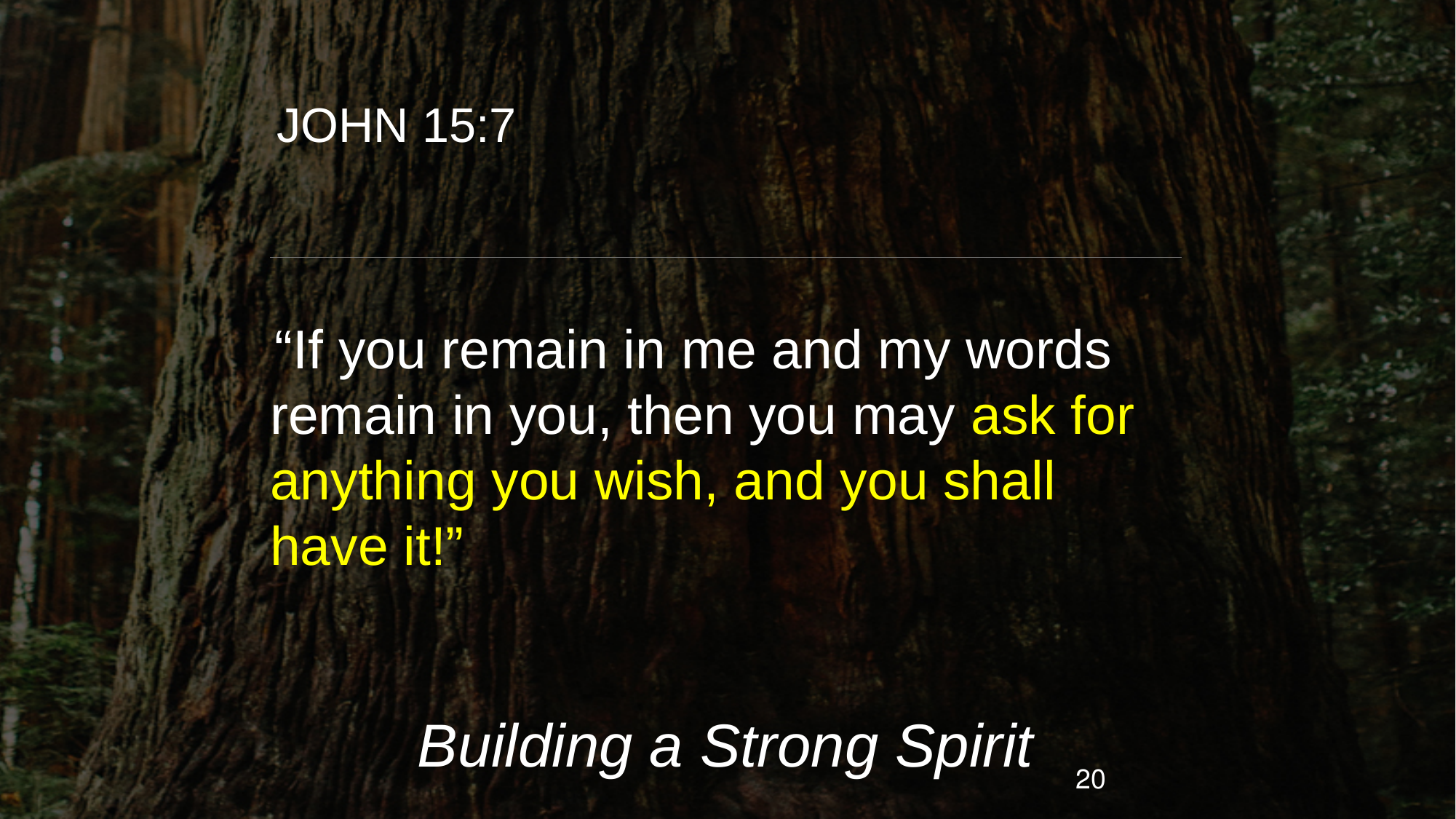

JOHN 15:7

“If you remain in me and my words remain in you, then you may ask for anything you wish, and you shall have it!”

Building a Strong Spirit
20